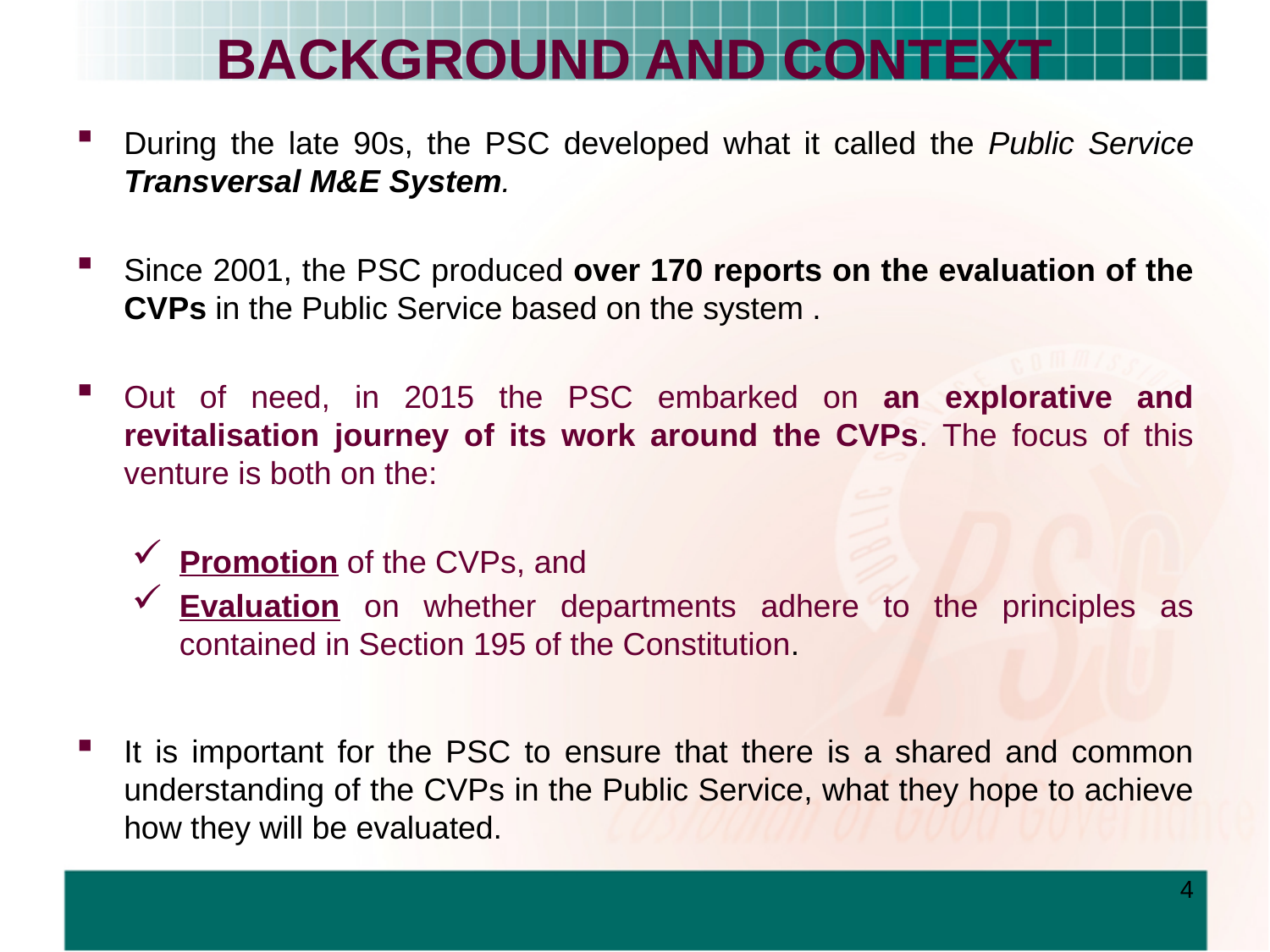

# BACKGROUND AND CONTEXT
During the late 90s, the PSC developed what it called the Public Service Transversal M&E System.

Since 2001, the PSC produced over 170 reports on the evaluation of the CVPs in the Public Service based on the system .

Out of need, in 2015 the PSC embarked on an explorative and revitalisation journey of its work around the CVPs. The focus of this venture is both on the:

Promotion of the CVPs, and
Evaluation on whether departments adhere to the principles as contained in Section 195 of the Constitution.

It is important for the PSC to ensure that there is a shared and common understanding of the CVPs in the Public Service, what they hope to achieve how they will be evaluated.

4